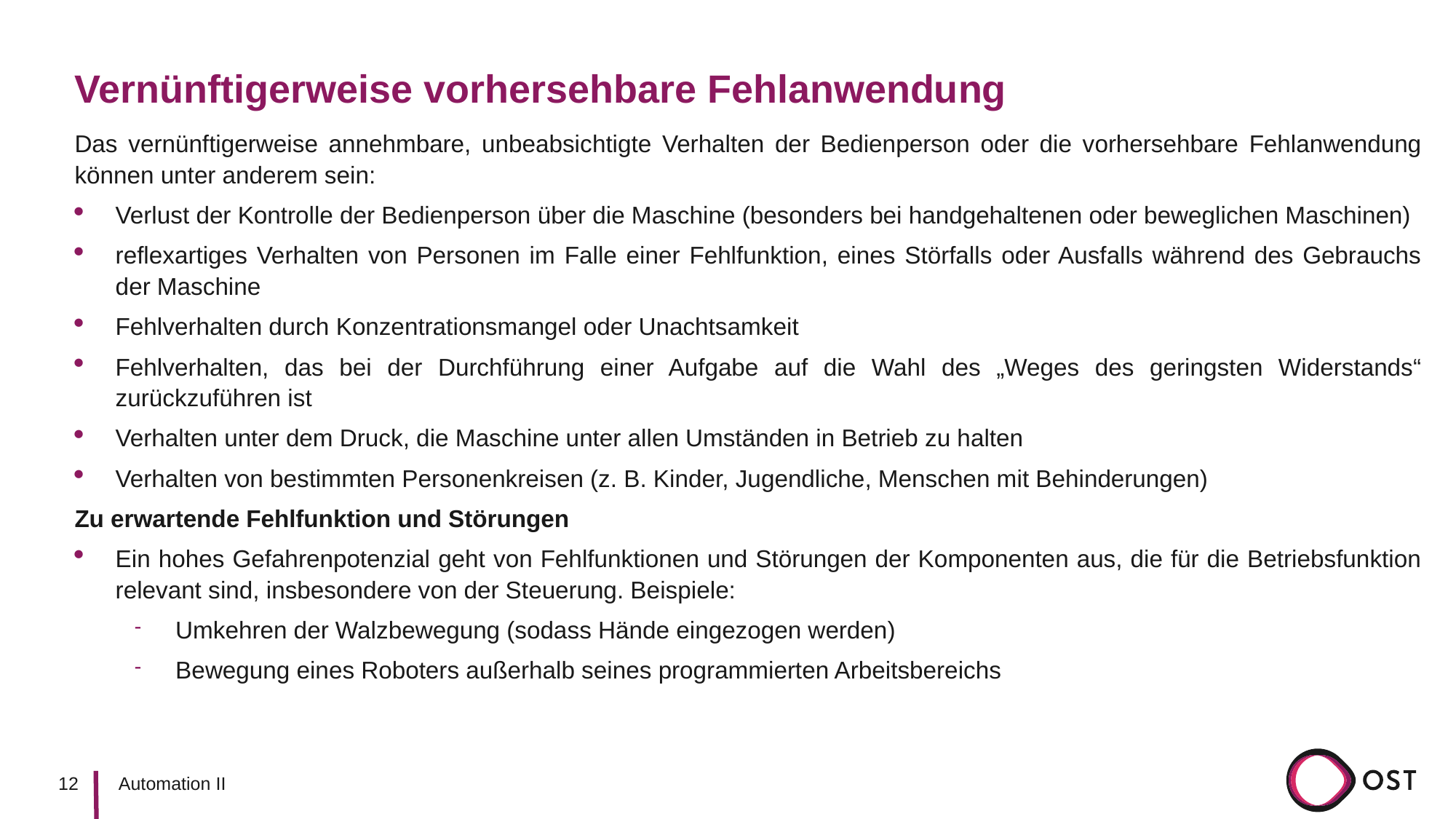

# Vernünftigerweise vorhersehbare Fehlanwendung
Das vernünftigerweise annehmbare, unbeabsichtigte Verhalten der Bedienperson oder die vorhersehbare Fehlanwendung können unter anderem sein:
Verlust der Kontrolle der Bedienperson über die Maschine (besonders bei handgehaltenen oder beweglichen Maschinen)
reflexartiges Verhalten von Personen im Falle einer Fehlfunktion, eines Störfalls oder Ausfalls während des Gebrauchs der Maschine
Fehlverhalten durch Konzentrationsmangel oder Unachtsamkeit
Fehlverhalten, das bei der Durchführung einer Aufgabe auf die Wahl des „Weges des geringsten Widerstands“ zurückzuführen ist
Verhalten unter dem Druck, die Maschine unter allen Umständen in Betrieb zu halten
Verhalten von bestimmten Personenkreisen (z. B. Kinder, Jugendliche, Menschen mit Behinderungen)
Zu erwartende Fehlfunktion und Störungen
Ein hohes Gefahrenpotenzial geht von Fehlfunktionen und Störungen der Komponenten aus, die für die Betriebsfunktion relevant sind, insbesondere von der Steuerung. Beispiele:
Umkehren der Walzbewegung (sodass Hände eingezogen werden)
Bewegung eines Roboters außerhalb seines programmierten Arbeitsbereichs

12
Automation II